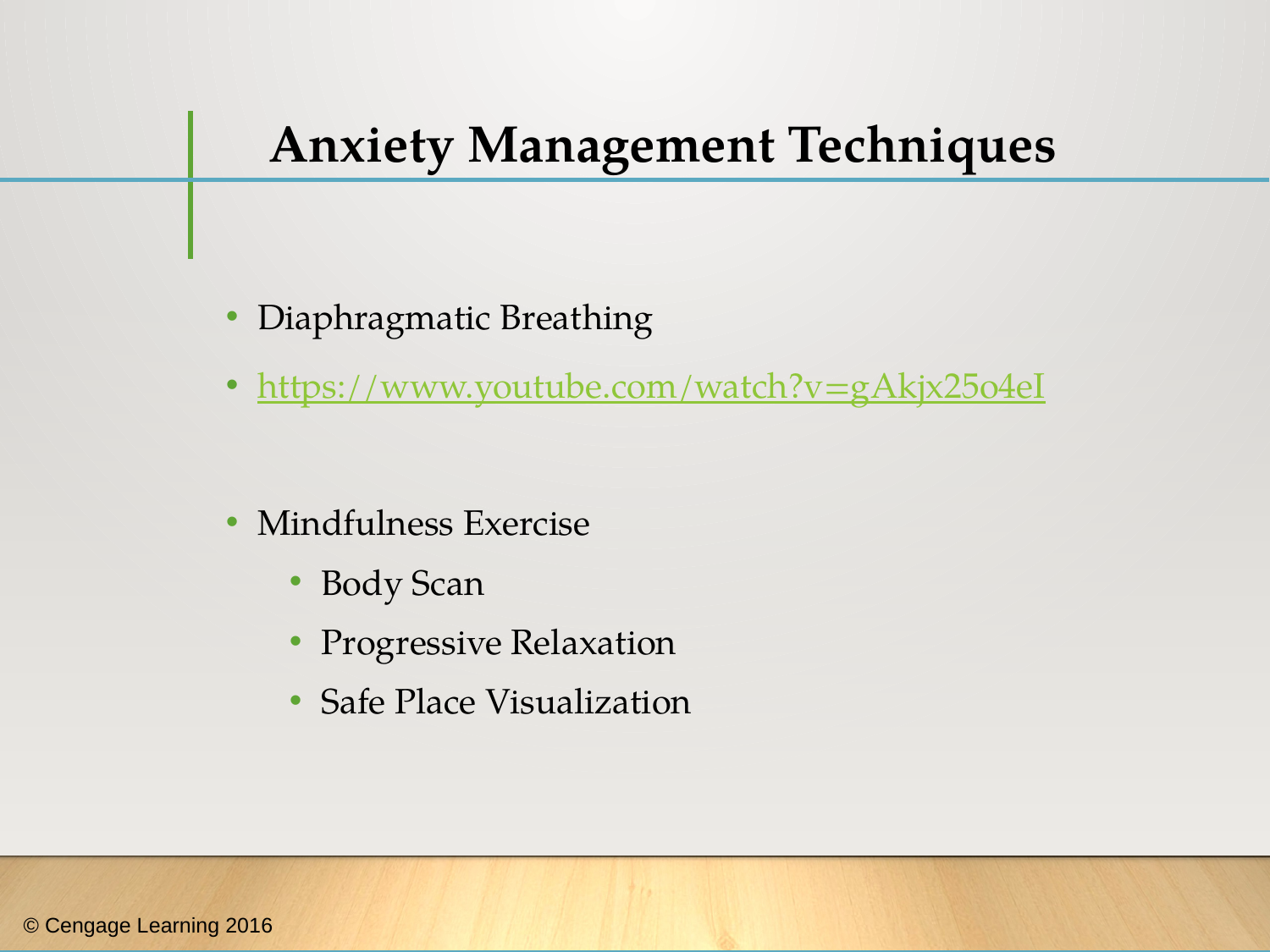

# Anxiety Management Techniques
Diaphragmatic Breathing
https://www.youtube.com/watch?v=gAkjx25o4eI

Mindfulness Exercise
Body Scan
Progressive Relaxation
Safe Place Visualization